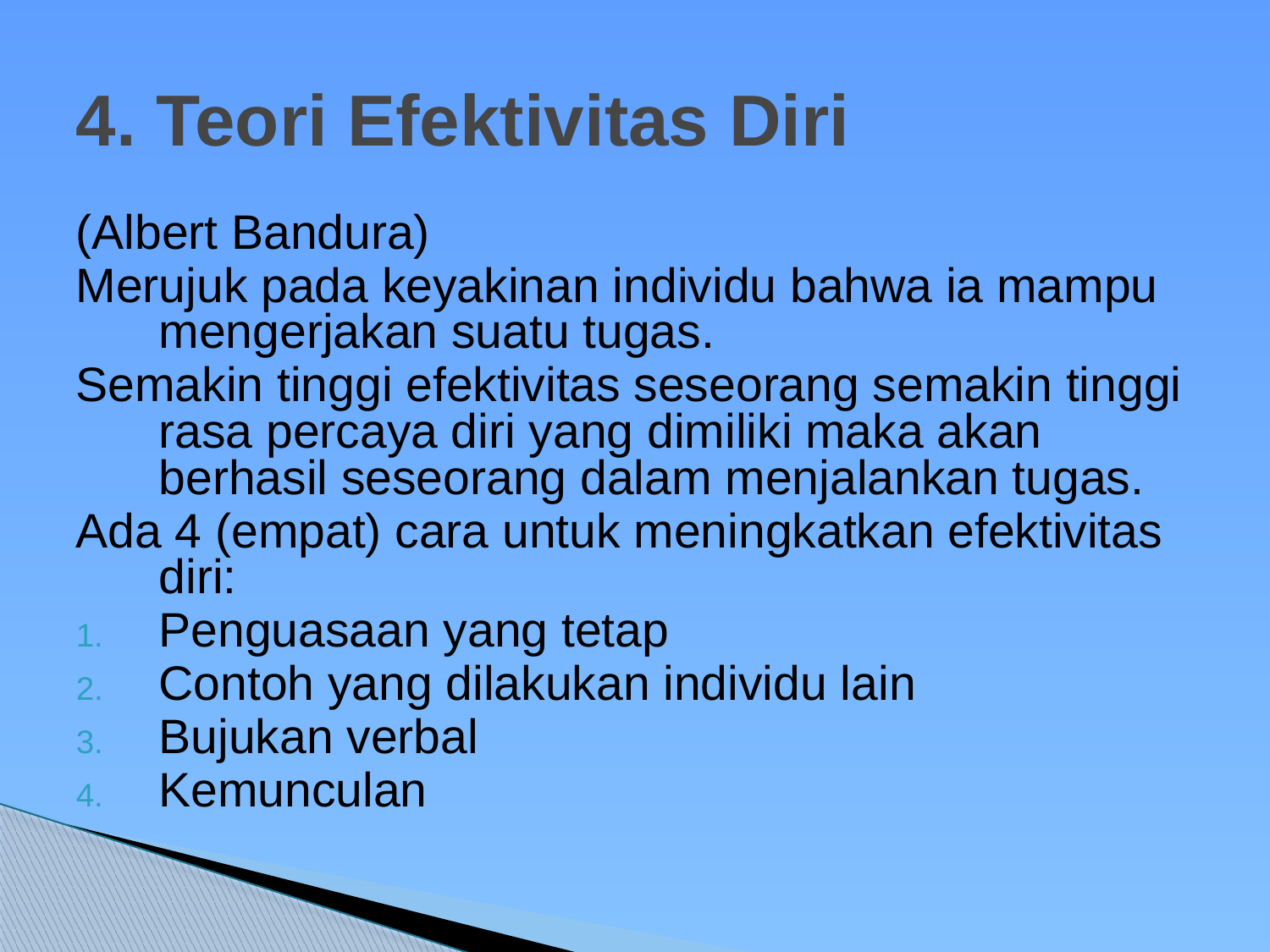

# 4. Teori Efektivitas Diri
(Albert Bandura)
Merujuk pada keyakinan individu bahwa ia mampu mengerjakan suatu tugas.
Semakin tinggi efektivitas seseorang semakin tinggi rasa percaya diri yang dimiliki maka akan berhasil seseorang dalam menjalankan tugas.
Ada 4 (empat) cara untuk meningkatkan efektivitas diri:
Penguasaan yang tetap
Contoh yang dilakukan individu lain
Bujukan verbal
Kemunculan